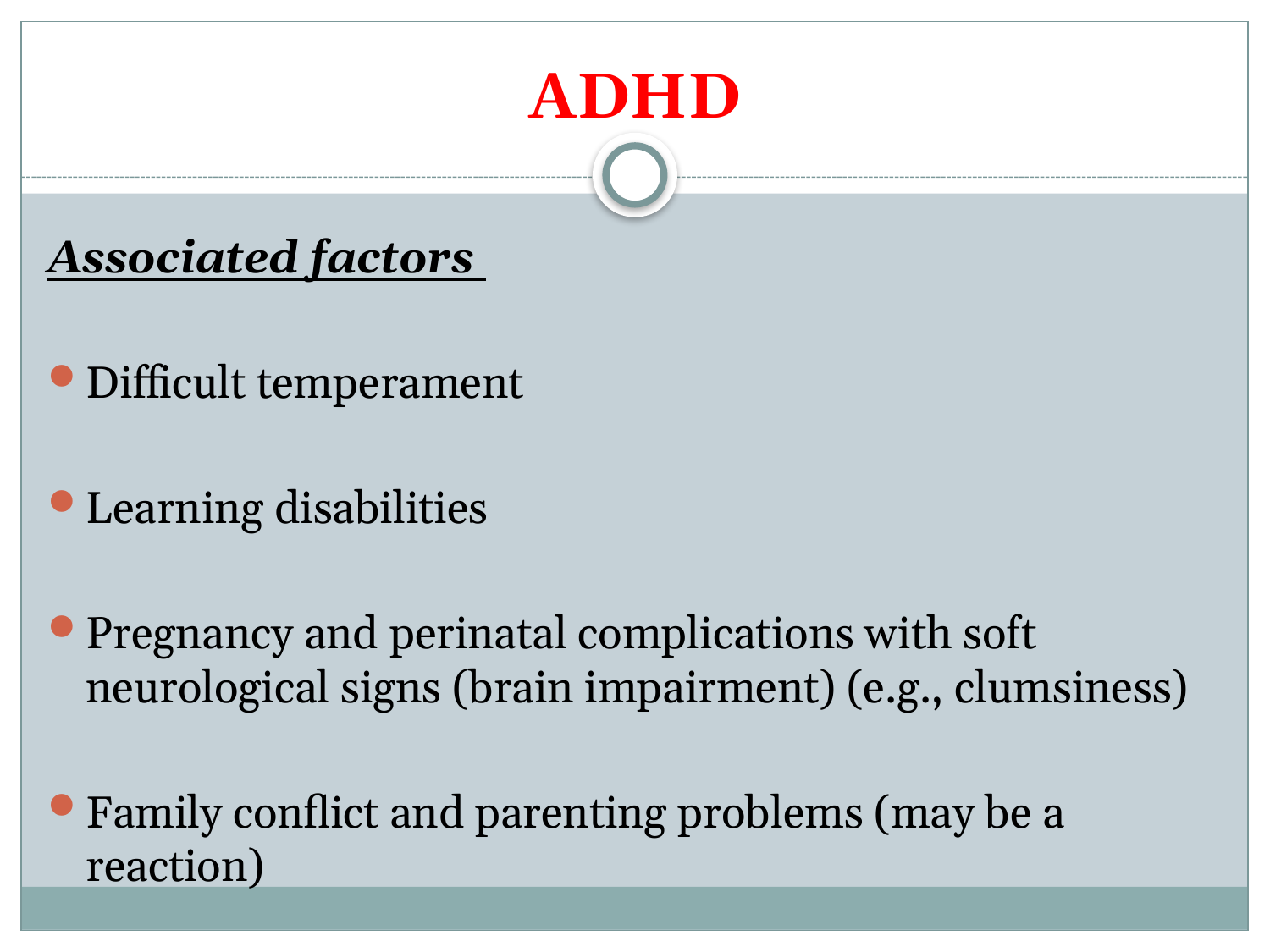

# ADHD
Associated factors

Difficult temperament

Learning disabilities

Pregnancy and perinatal complications with soft neurological signs (brain impairment) (e.g., clumsiness)

Family conflict and parenting problems (may be a reaction)